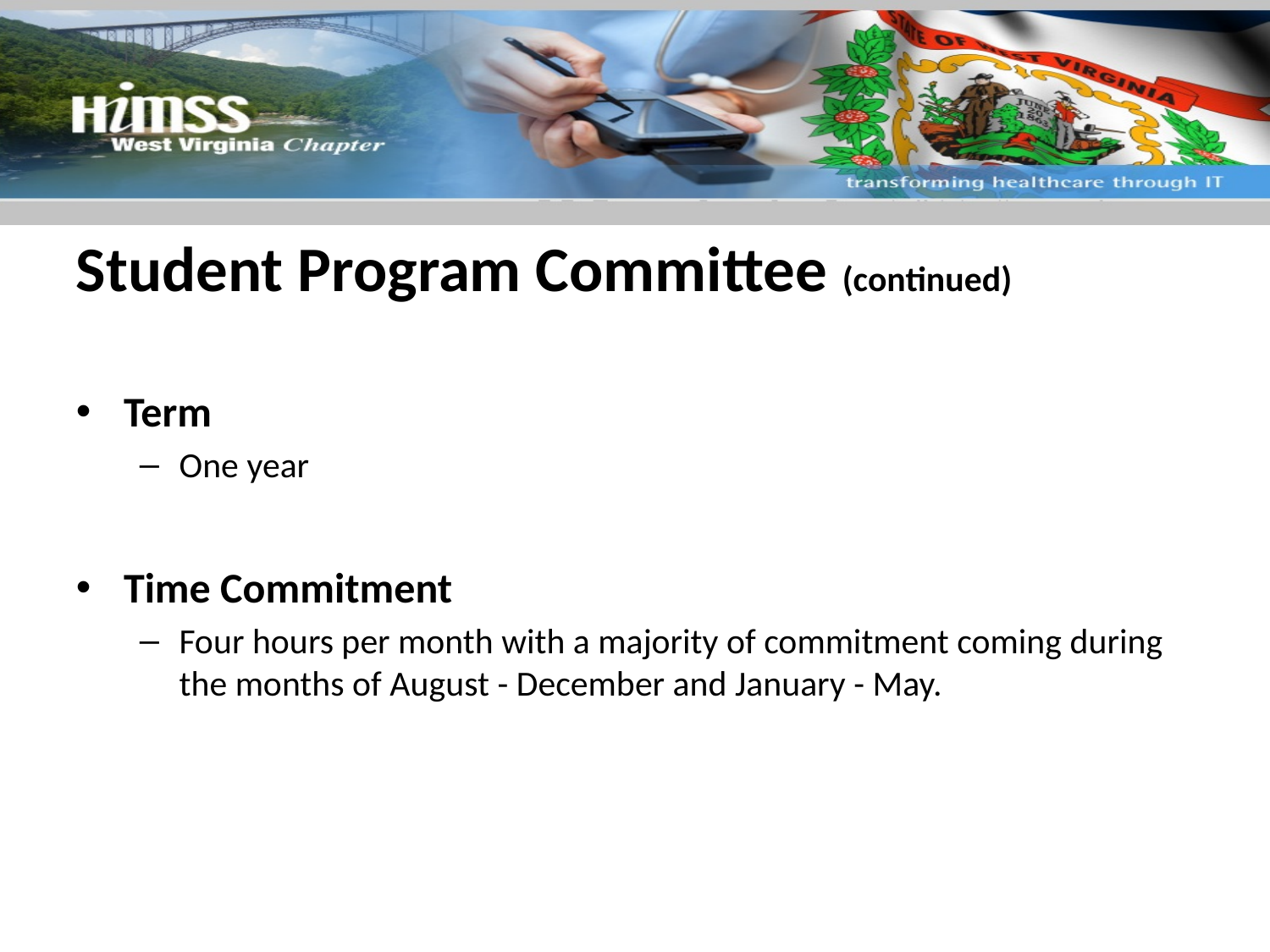

# Student Program Committee (continued)

Term
One year

Time Commitment
Four hours per month with a majority of commitment coming during the months of August - December and January - May.